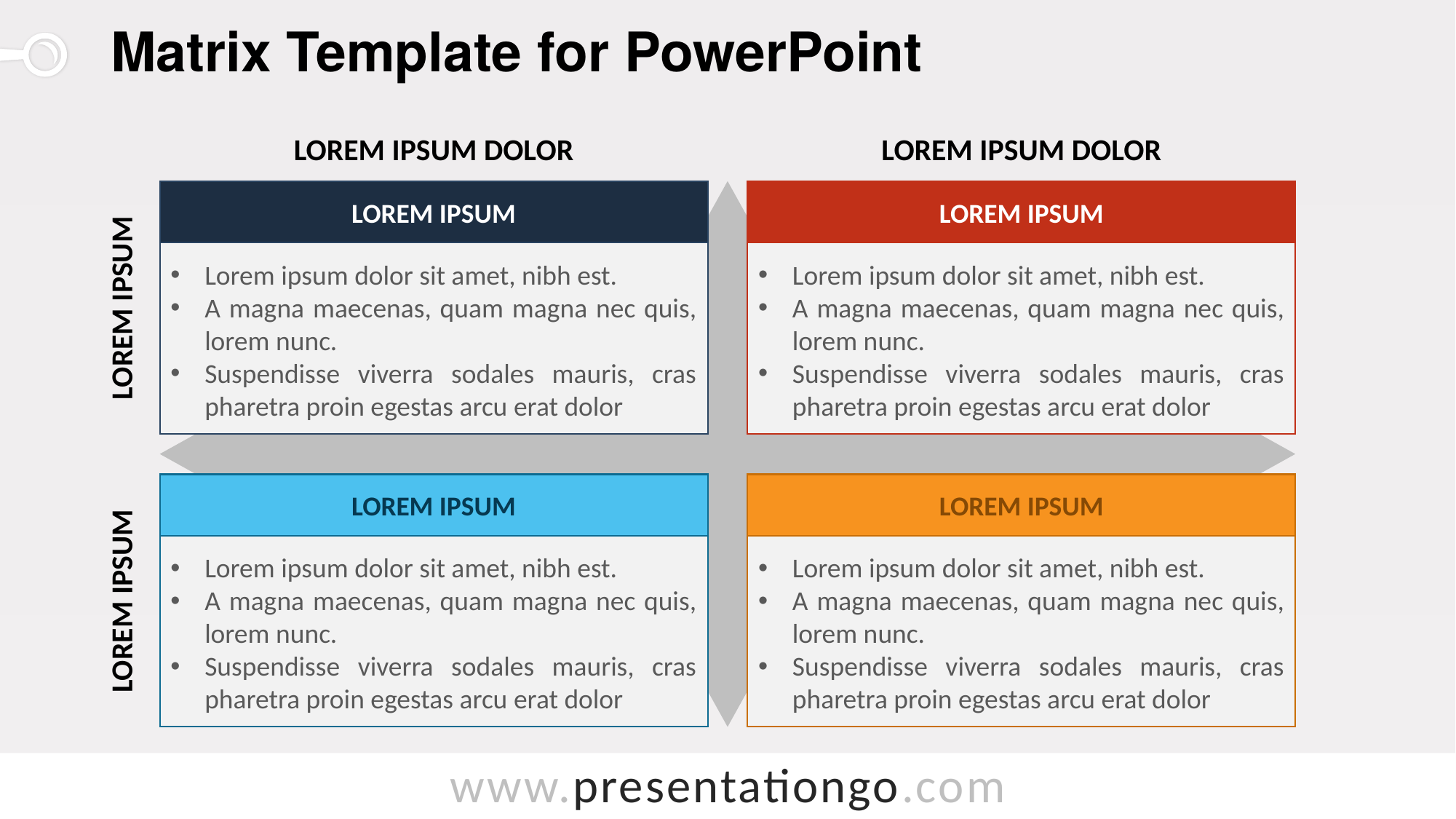

# Matrix Template for PowerPoint
LOREM IPSUM DOLOR
LOREM IPSUM DOLOR

Lorem ipsum dolor sit amet, nibh est.
A magna maecenas, quam magna nec quis, lorem nunc.
Suspendisse viverra sodales mauris, cras pharetra proin egestas arcu erat dolor
LOREM IPSUM
Lorem ipsum dolor sit amet, nibh est.
A magna maecenas, quam magna nec quis, lorem nunc.
Suspendisse viverra sodales mauris, cras pharetra proin egestas arcu erat dolor
LOREM IPSUM
LOREM IPSUM
Lorem ipsum dolor sit amet, nibh est.
A magna maecenas, quam magna nec quis, lorem nunc.
Suspendisse viverra sodales mauris, cras pharetra proin egestas arcu erat dolor
LOREM IPSUM
Lorem ipsum dolor sit amet, nibh est.
A magna maecenas, quam magna nec quis, lorem nunc.
Suspendisse viverra sodales mauris, cras pharetra proin egestas arcu erat dolor
LOREM IPSUM
LOREM IPSUM